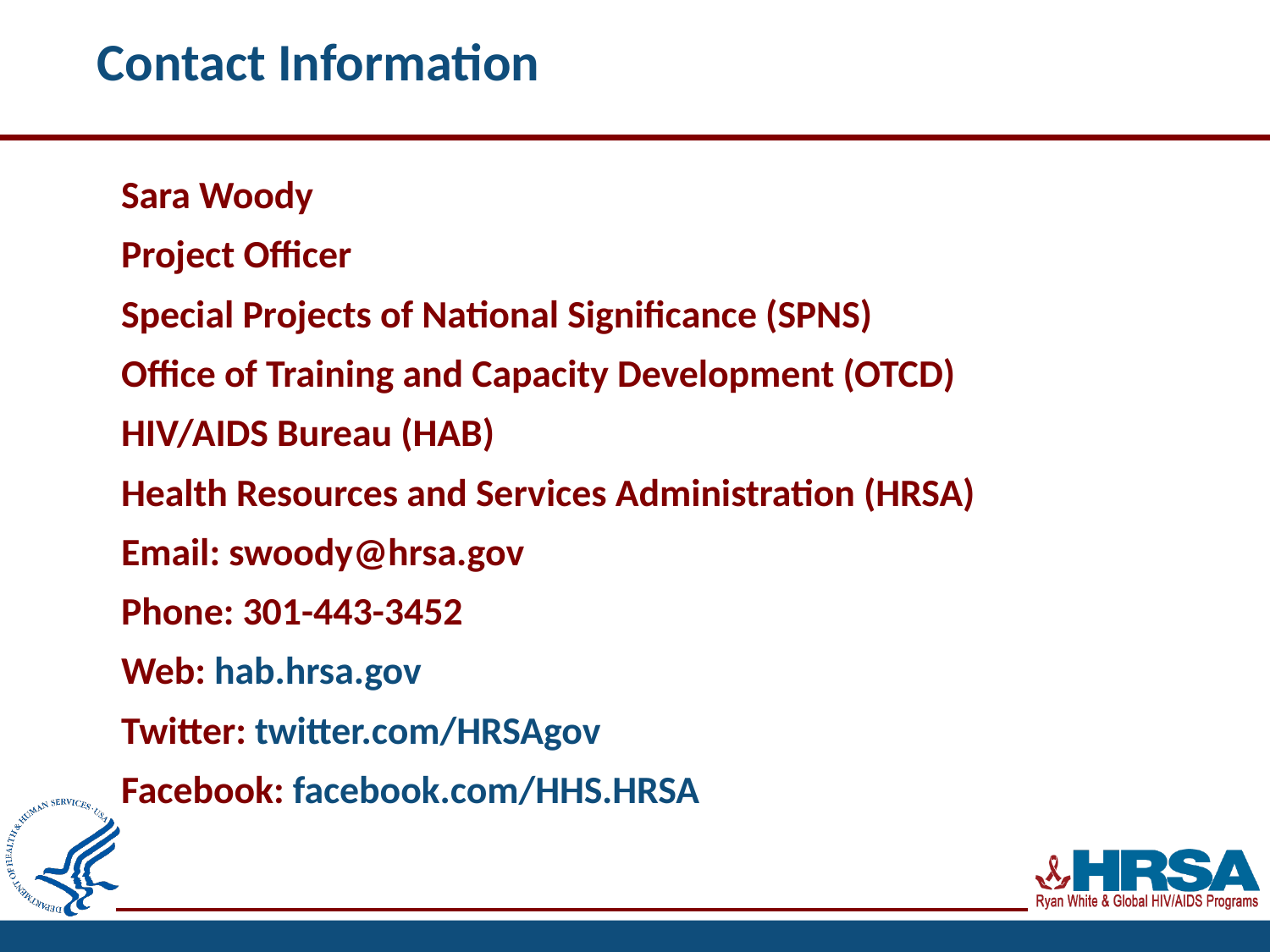

# Contact Information
Sara Woody
Project Officer
Special Projects of National Significance (SPNS)
Office of Training and Capacity Development (OTCD)
HIV/AIDS Bureau (HAB)
Health Resources and Services Administration (HRSA)
Email: swoody@hrsa.gov
Phone: 301-443-3452
Web: hab.hrsa.gov
Twitter: twitter.com/HRSAgov
Facebook: facebook.com/HHS.HRSA